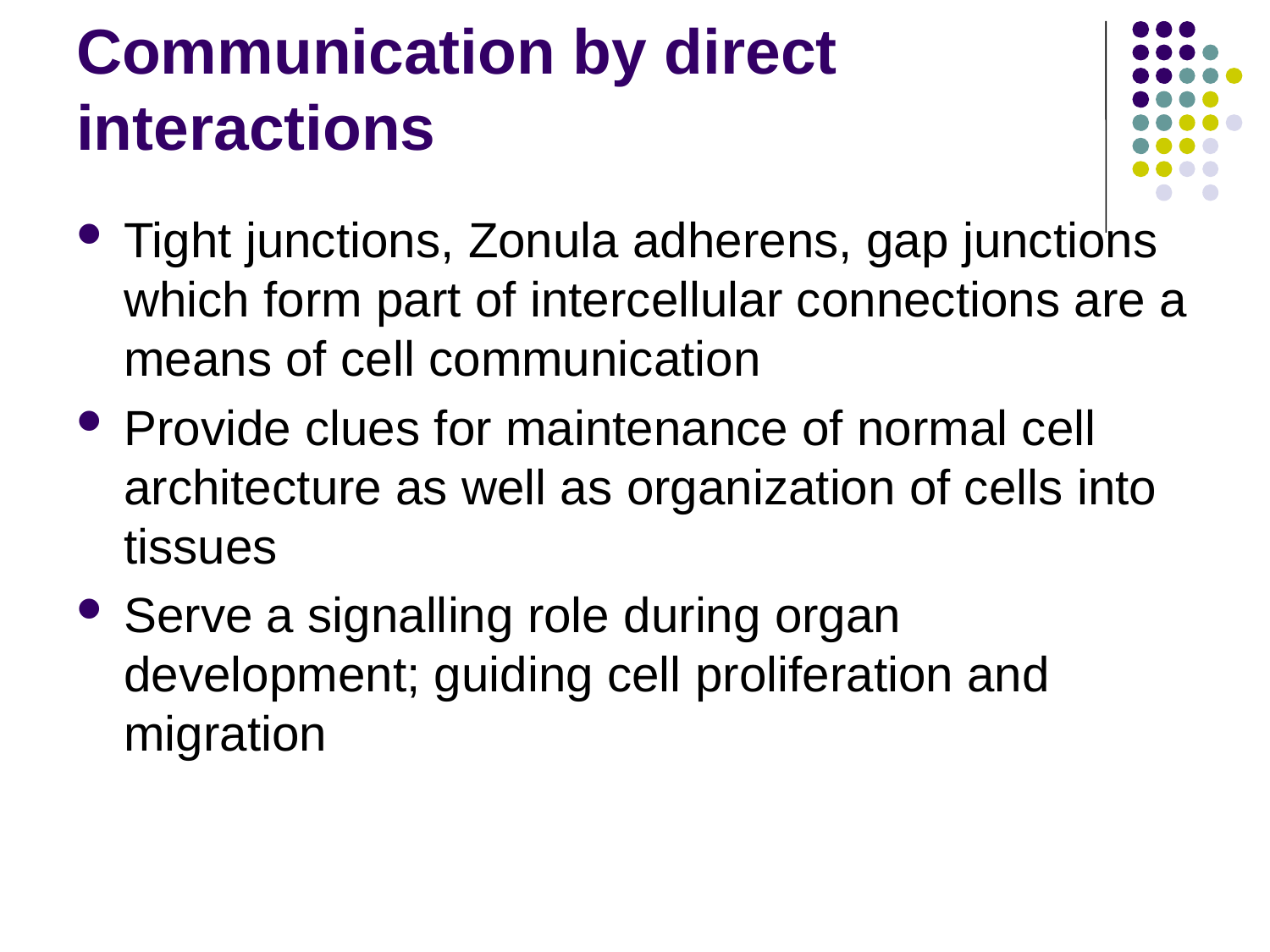

# Communication by direct interactions
Tight junctions, Zonula adherens, gap junctions which form part of intercellular connections are a means of cell communication
Provide clues for maintenance of normal cell architecture as well as organization of cells into tissues
Serve a signalling role during organ development; guiding cell proliferation and migration